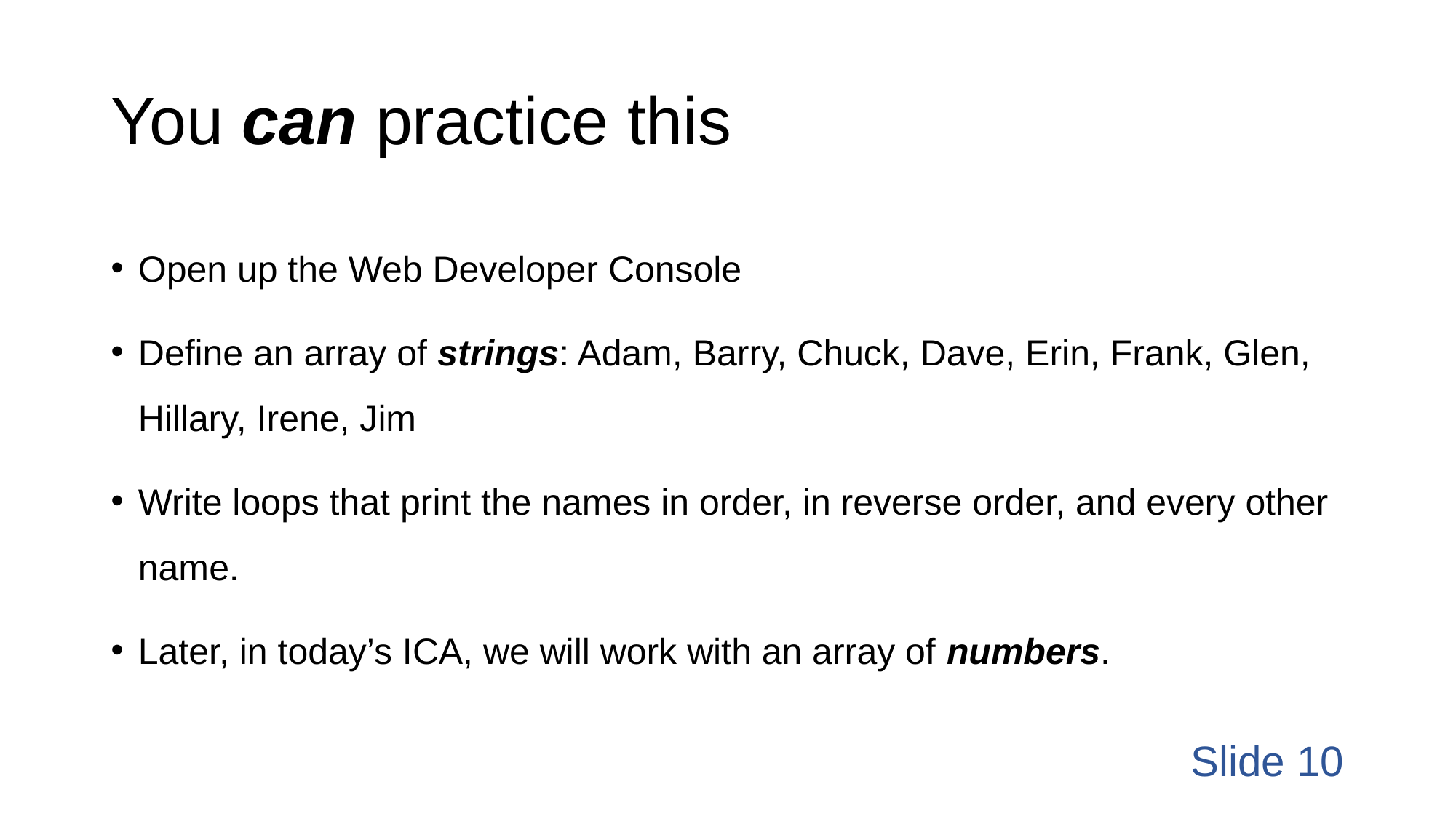

# You can practice this
Open up the Web Developer Console
Define an array of strings: Adam, Barry, Chuck, Dave, Erin, Frank, Glen, Hillary, Irene, Jim
Write loops that print the names in order, in reverse order, and every other name.
Later, in today’s ICA, we will work with an array of numbers.
Slide 10